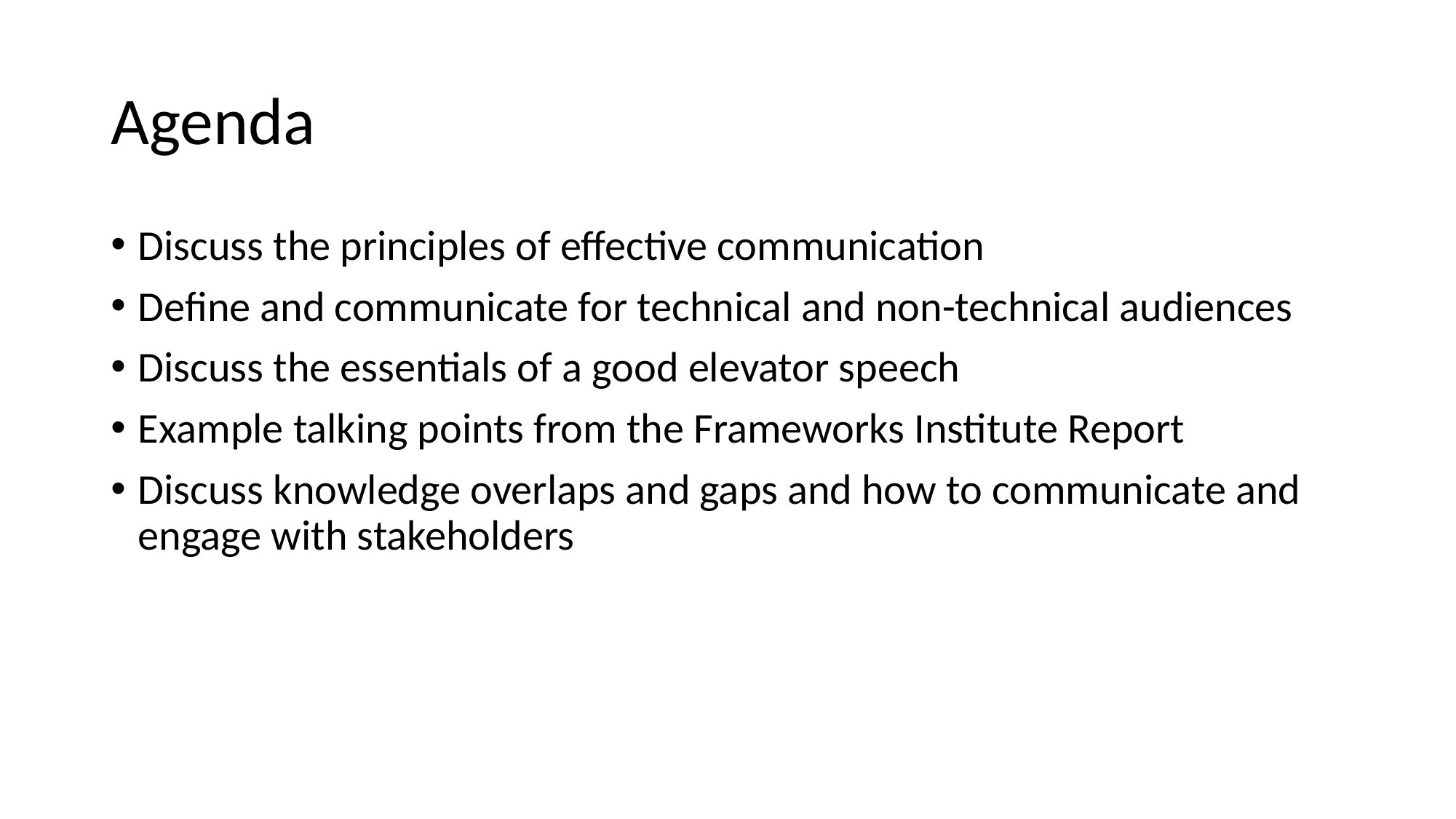

# Agenda
Discuss the principles of effective communication
Define and communicate for technical and non-technical audiences
Discuss the essentials of a good elevator speech
Example talking points from the Frameworks Institute Report
Discuss knowledge overlaps and gaps and how to communicate and engage with stakeholders